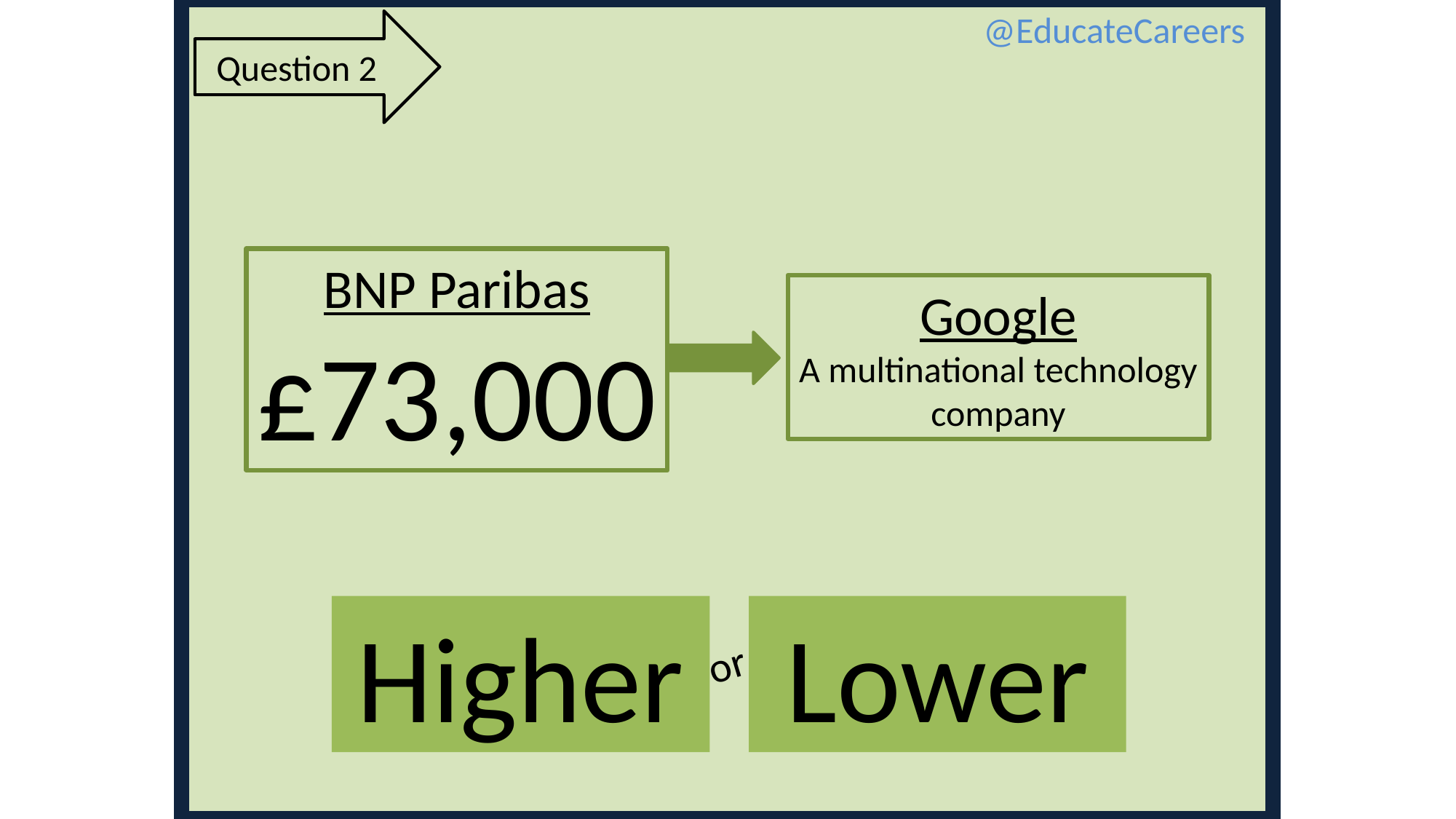

@EducateCareers

Question 2
BNP Paribas
£73,000
Google
A multinational technology company

Higher
Lower
or